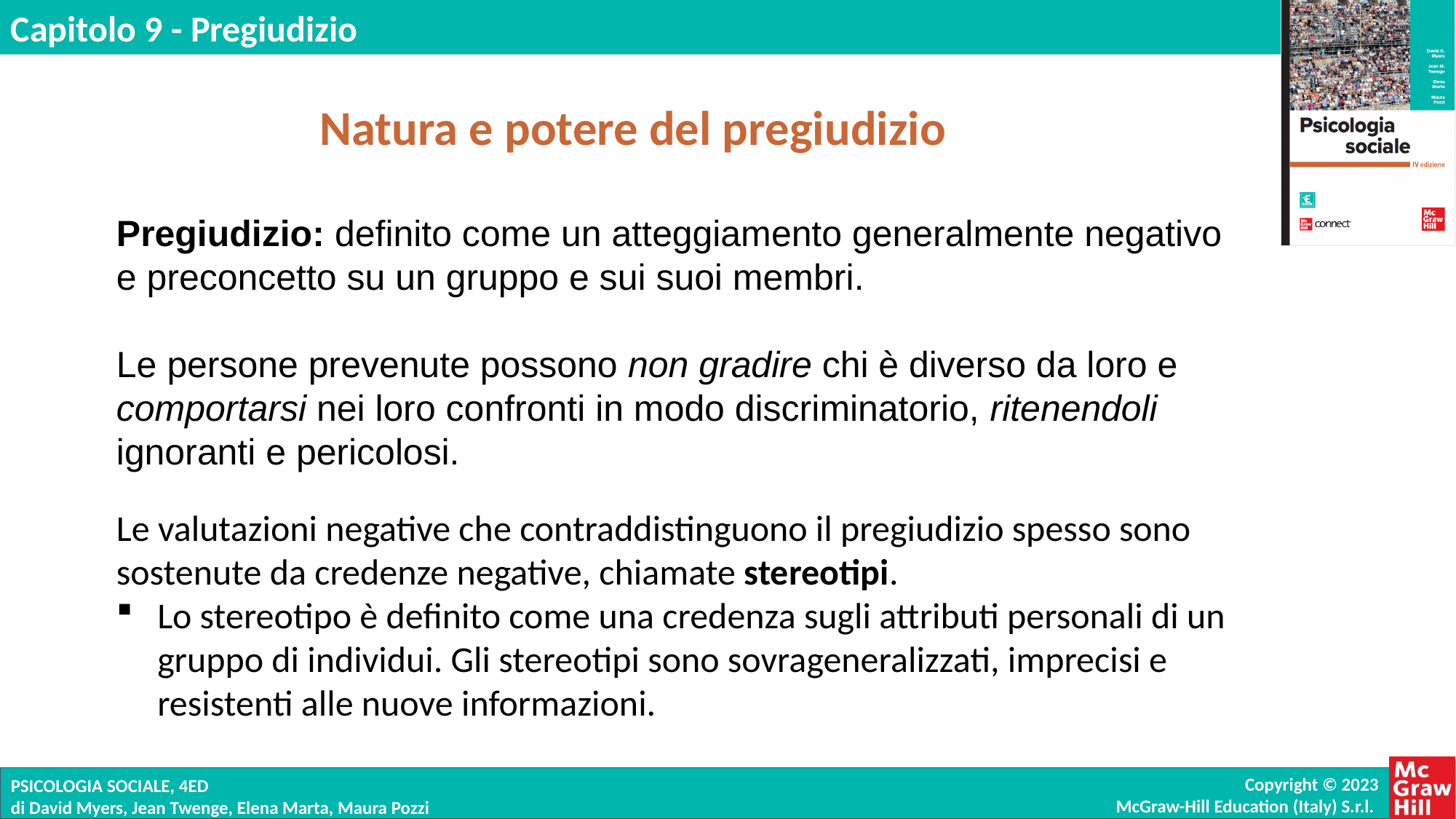

Natura e potere del pregiudizio
Pregiudizio: definito come un atteggiamento generalmente negativo e preconcetto su un gruppo e sui suoi membri.

Le persone prevenute possono non gradire chi è diverso da loro e comportarsi nei loro confronti in modo discriminatorio, ritenendoli ignoranti e pericolosi.

Le valutazioni negative che contraddistinguono il pregiudizio spesso sono sostenute da credenze negative, chiamate stereotipi.
Lo stereotipo è definito come una credenza sugli attributi personali di un gruppo di individui. Gli stereotipi sono sovrageneralizzati, imprecisi e resistenti alle nuove informazioni.